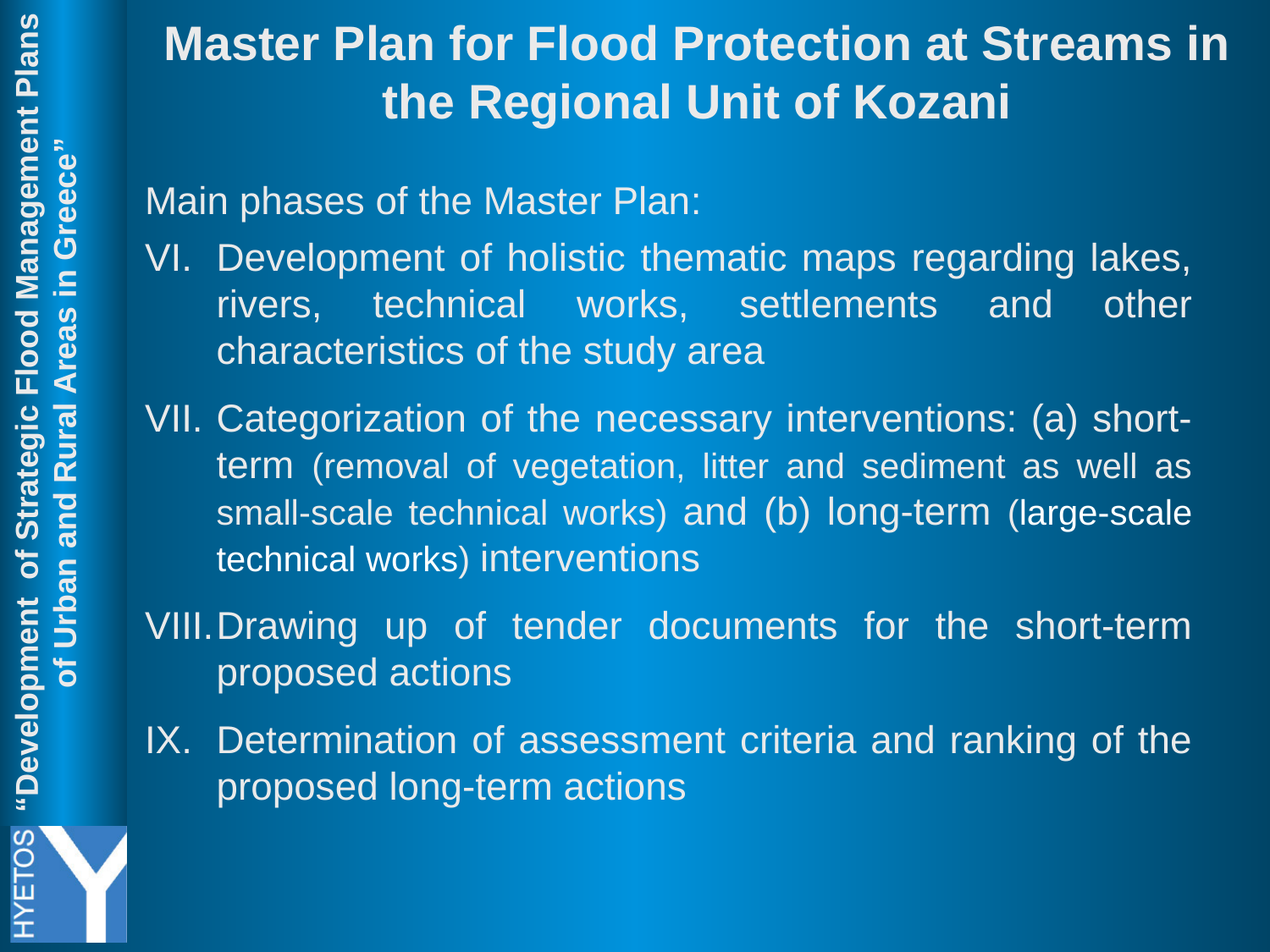

Master Plan for Flood Protection at Streams in the Regional Unit of Kozani
Main phases of the Master Plan:
Development of holistic thematic maps regarding lakes, rivers, technical works, settlements and other characteristics of the study area
Categorization of the necessary interventions: (a) short-term (removal of vegetation, litter and sediment as well as small-scale technical works) and (b) long-term (large-scale technical works) interventions
Drawing up of tender documents for the short-term proposed actions
Determination of assessment criteria and ranking of the proposed long-term actions